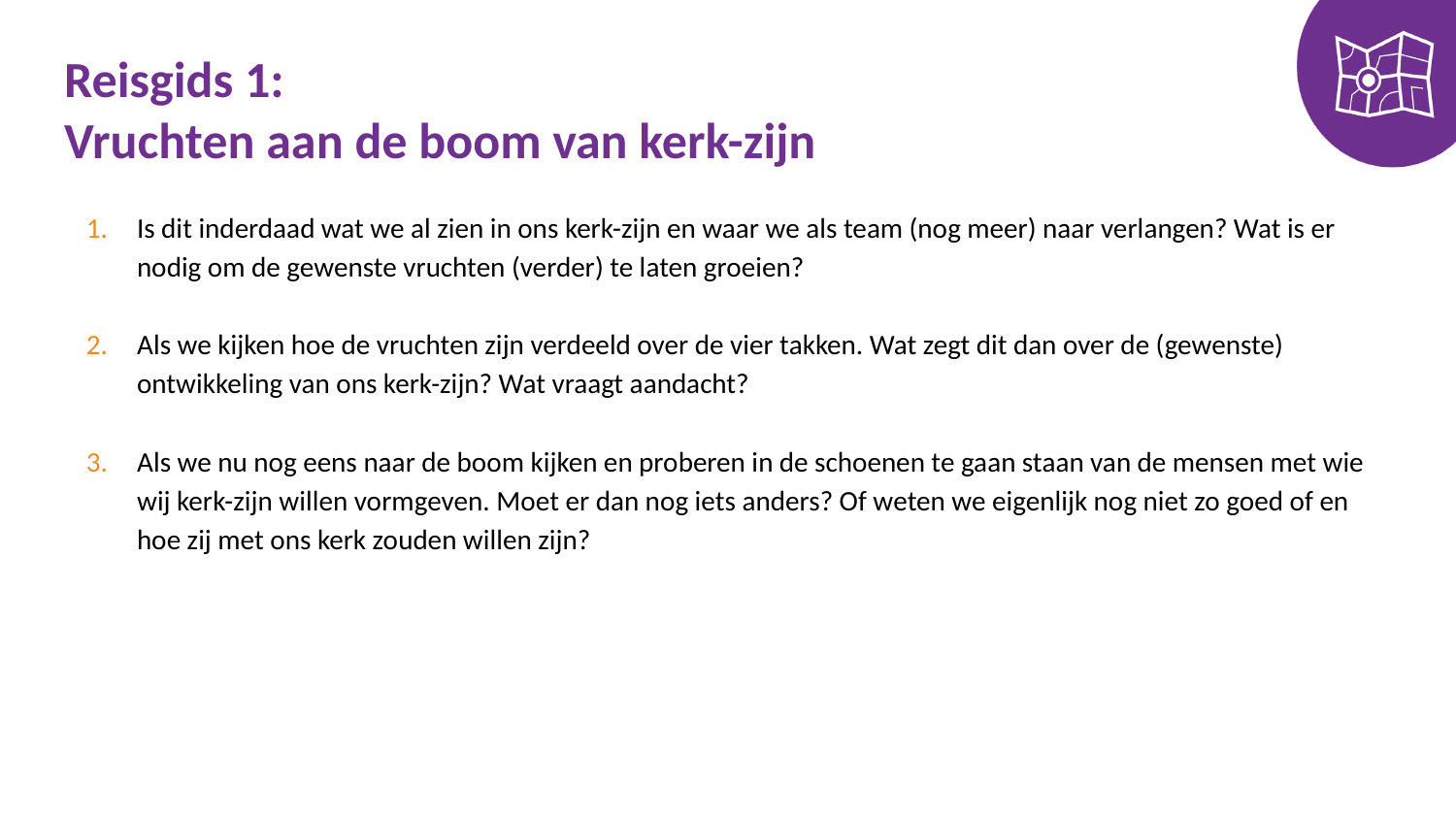

# Reisgids 1: Vruchten aan de boom van kerk-zijn

Is dit inderdaad wat we al zien in ons kerk-zijn en waar we als team (nog meer) naar verlangen? Wat is er nodig om de gewenste vruchten (verder) te laten groeien?

Als we kijken hoe de vruchten zijn verdeeld over de vier takken. Wat zegt dit dan over de (gewenste) ontwikkeling van ons kerk-zijn? Wat vraagt aandacht?

Als we nu nog eens naar de boom kijken en proberen in de schoenen te gaan staan van de mensen met wie wij kerk-zijn willen vormgeven. Moet er dan nog iets anders? Of weten we eigenlijk nog niet zo goed of en hoe zij met ons kerk zouden willen zijn?